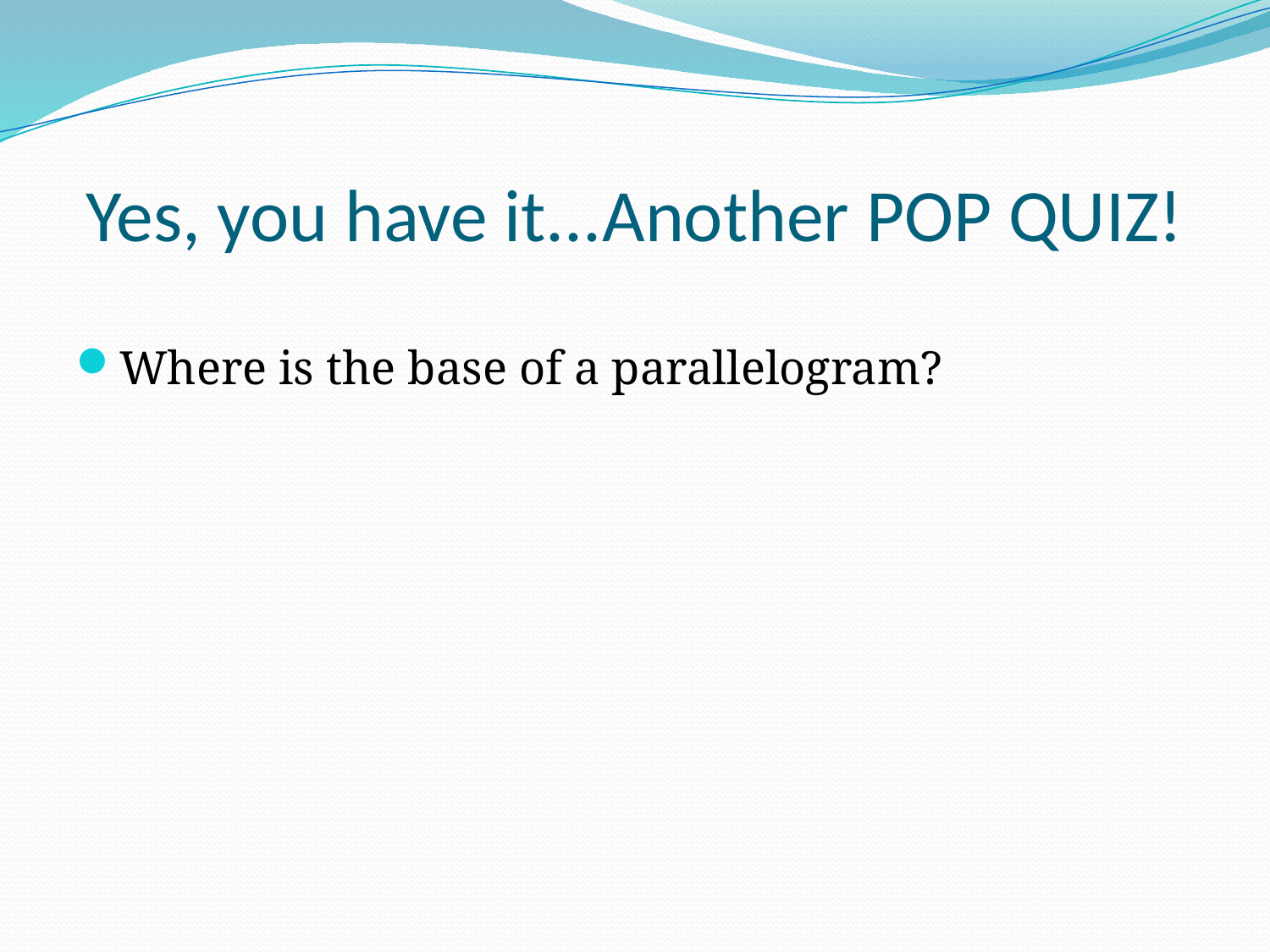

# Yes, you have it...Another POP QUIZ!

Where is the base of a parallelogram?